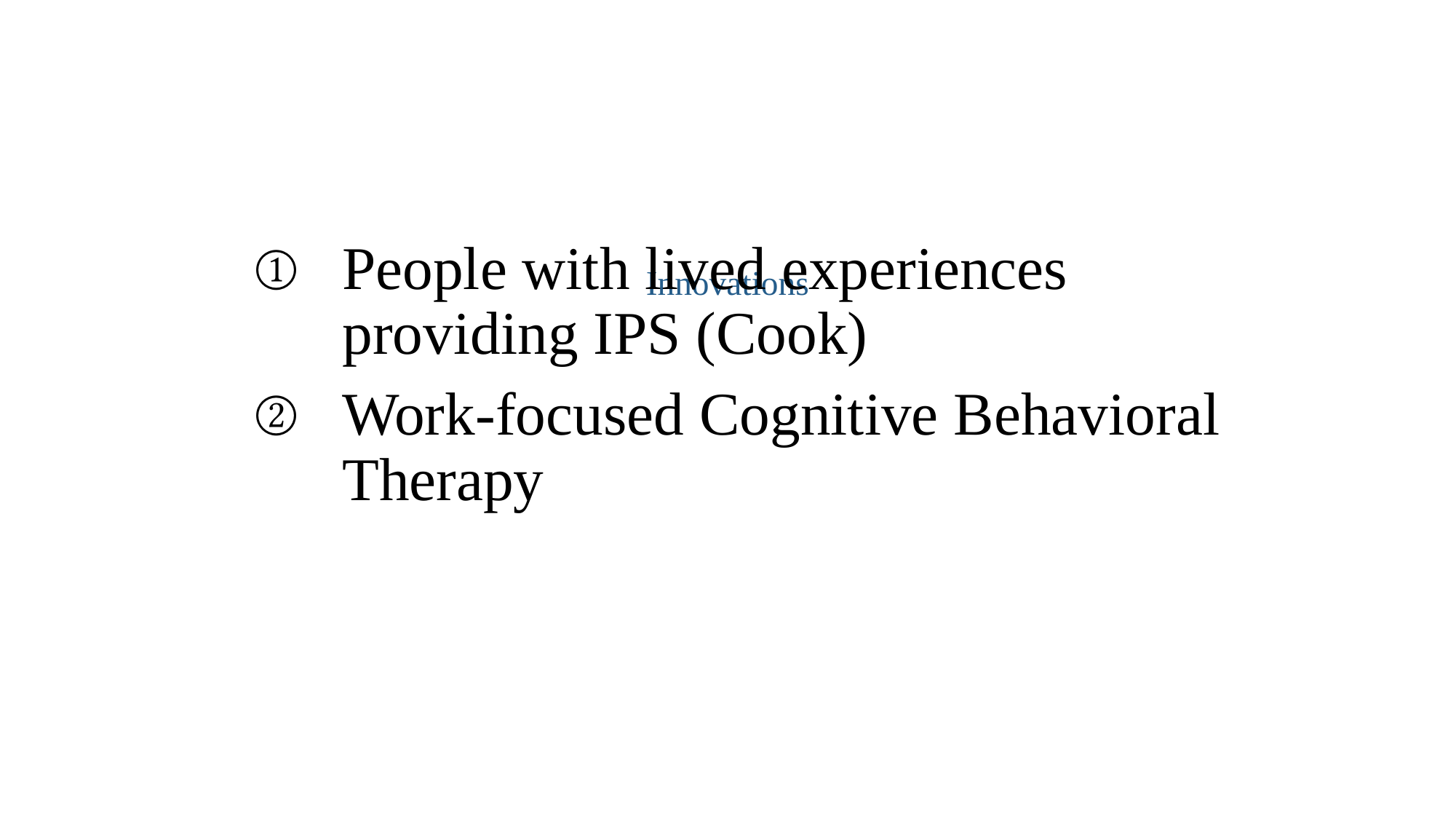

People with lived experiences providing IPS (Cook)
Work-focused Cognitive Behavioral Therapy

# Innovations
24